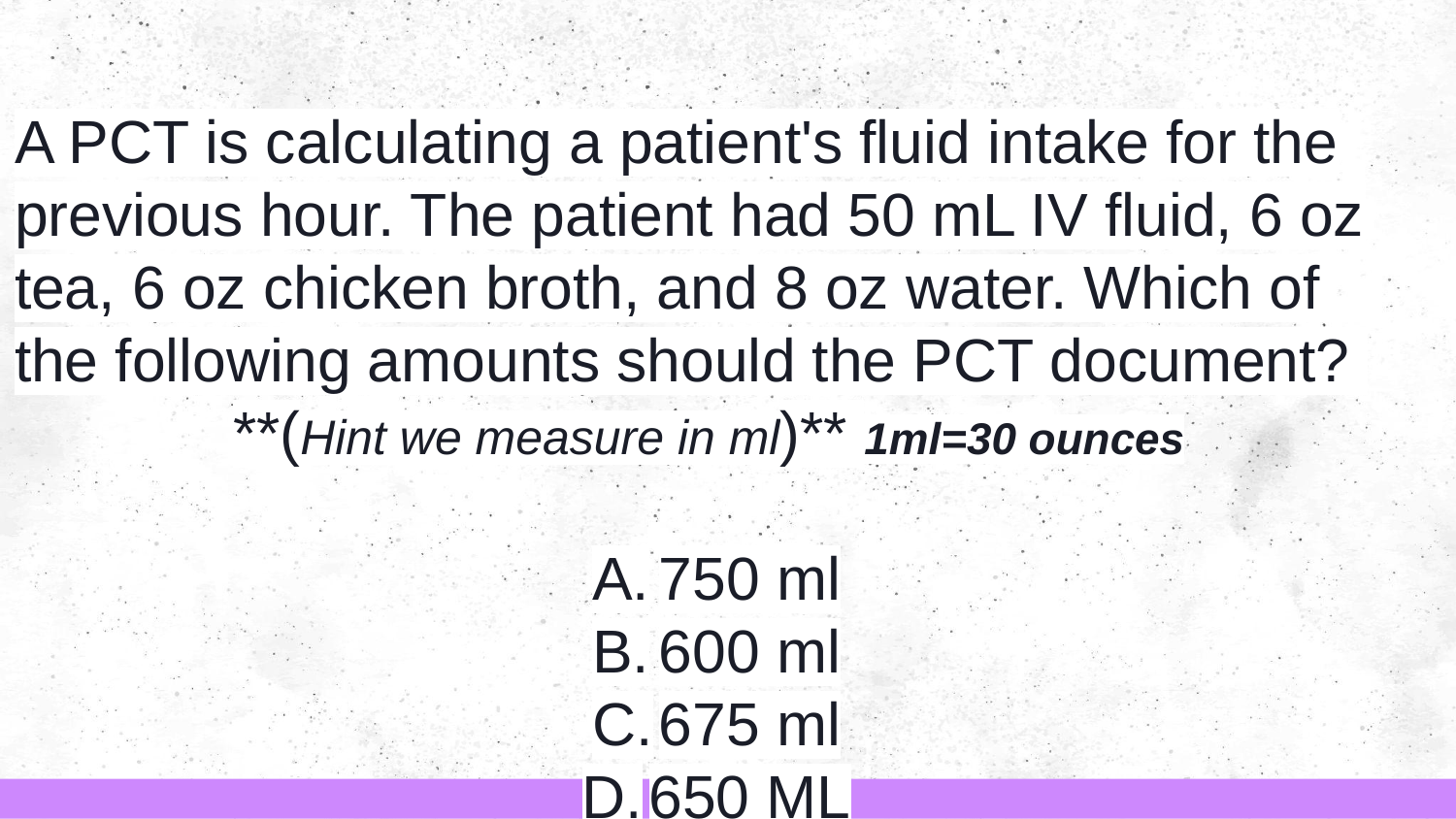

A PCT is calculating a patient's fluid intake for the previous hour. The patient had 50 mL IV fluid, 6 oz tea, 6 oz chicken broth, and 8 oz water. Which of the following amounts should the PCT document?
**(Hint we measure in ml)** 1ml=30 ounces

750 ml
600 ml
675 ml
650 ML